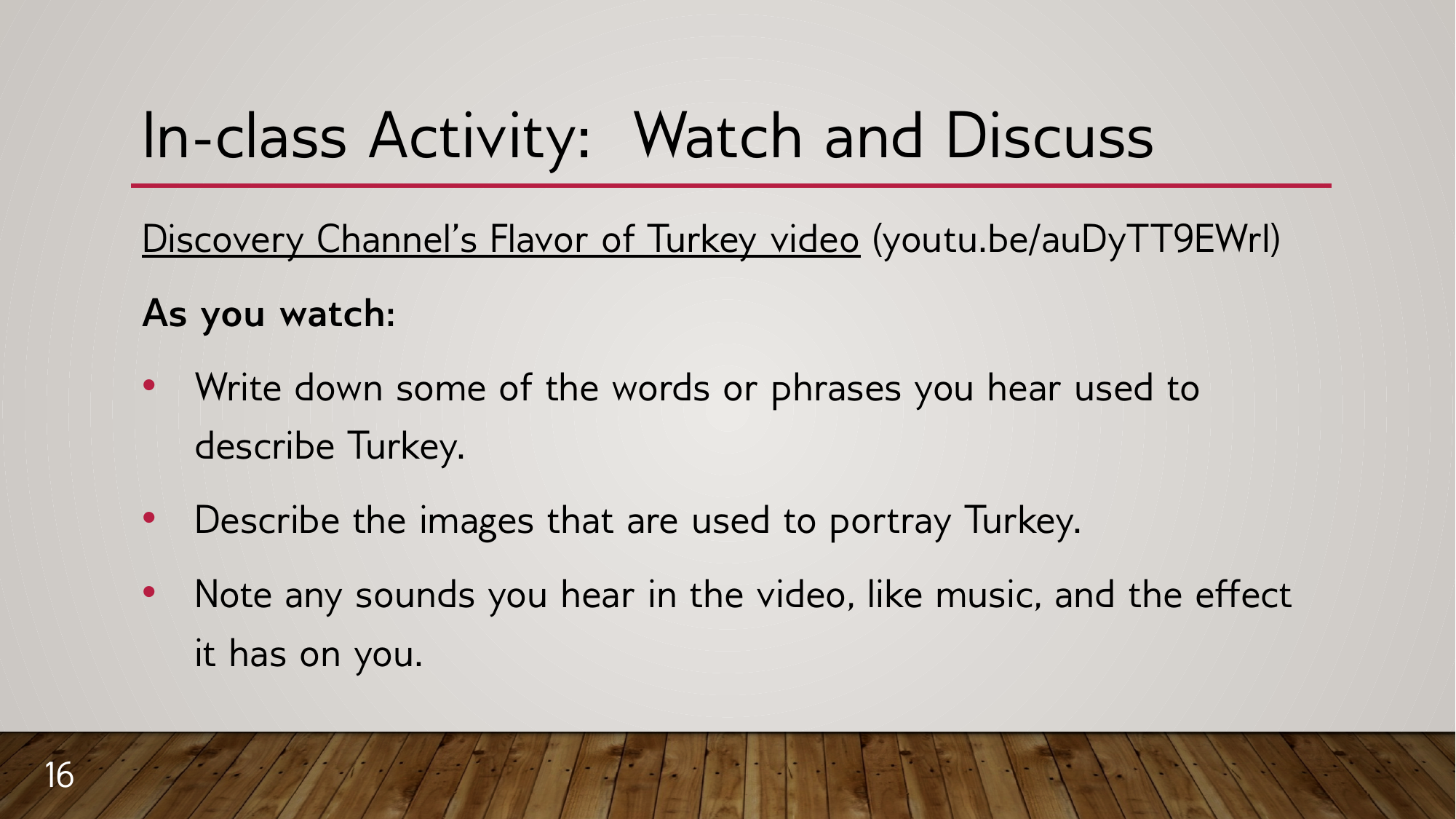

# In-class Activity:  Watch and Discuss
Discovery Channel’s Flavor of Turkey video (youtu.be/auDyTT9EWrI)
As you watch:
Write down some of the words or phrases you hear used to describe Turkey.
Describe the images that are used to portray Turkey.
Note any sounds you hear in the video, like music, and the effect it has on you.
16